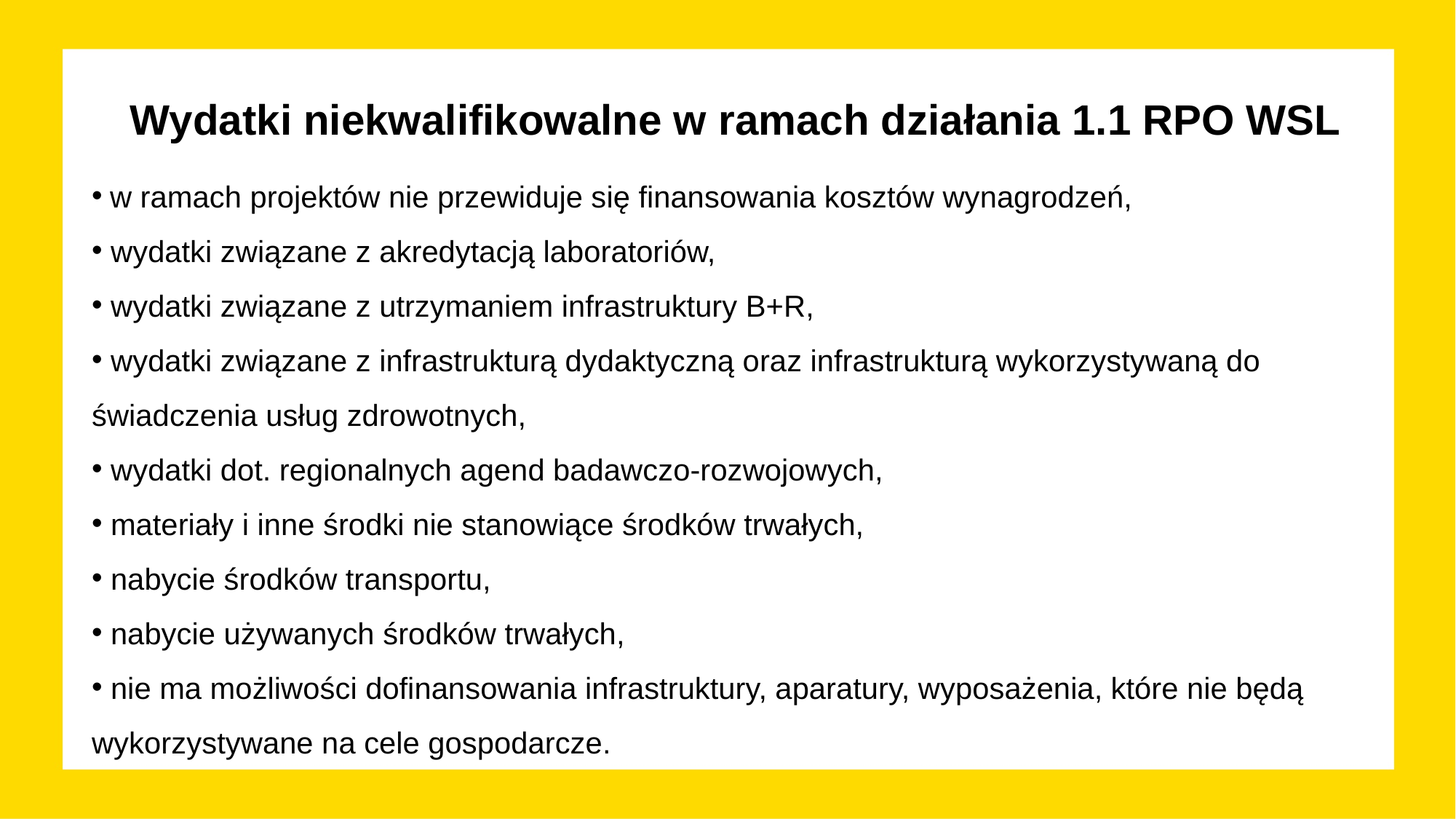

# Wydatki niekwalifikowalne w ramach działania 1.1 RPO WSL
 w ramach projektów nie przewiduje się finansowania kosztów wynagrodzeń,
 wydatki związane z akredytacją laboratoriów,
 wydatki związane z utrzymaniem infrastruktury B+R,
 wydatki związane z infrastrukturą dydaktyczną oraz infrastrukturą wykorzystywaną do świadczenia usług zdrowotnych,
 wydatki dot. regionalnych agend badawczo-rozwojowych,
 materiały i inne środki nie stanowiące środków trwałych,
 nabycie środków transportu,
 nabycie używanych środków trwałych,
 nie ma możliwości dofinansowania infrastruktury, aparatury, wyposażenia, które nie będą wykorzystywane na cele gospodarcze.